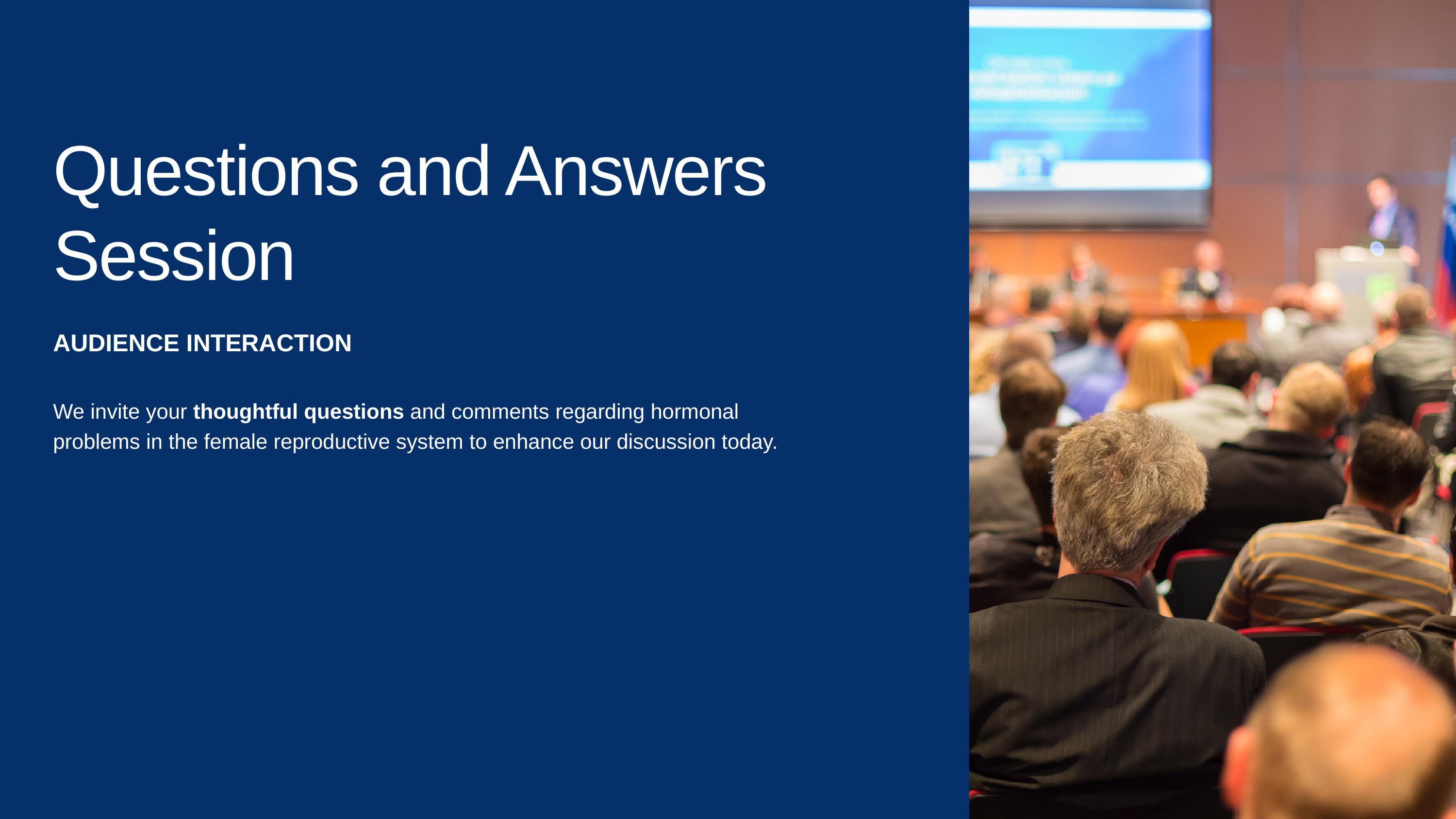

Questions and Answers Session
AUDIENCE INTERACTION
We invite your thoughtful questions and comments regarding hormonal problems in the female reproductive system to enhance our discussion today.